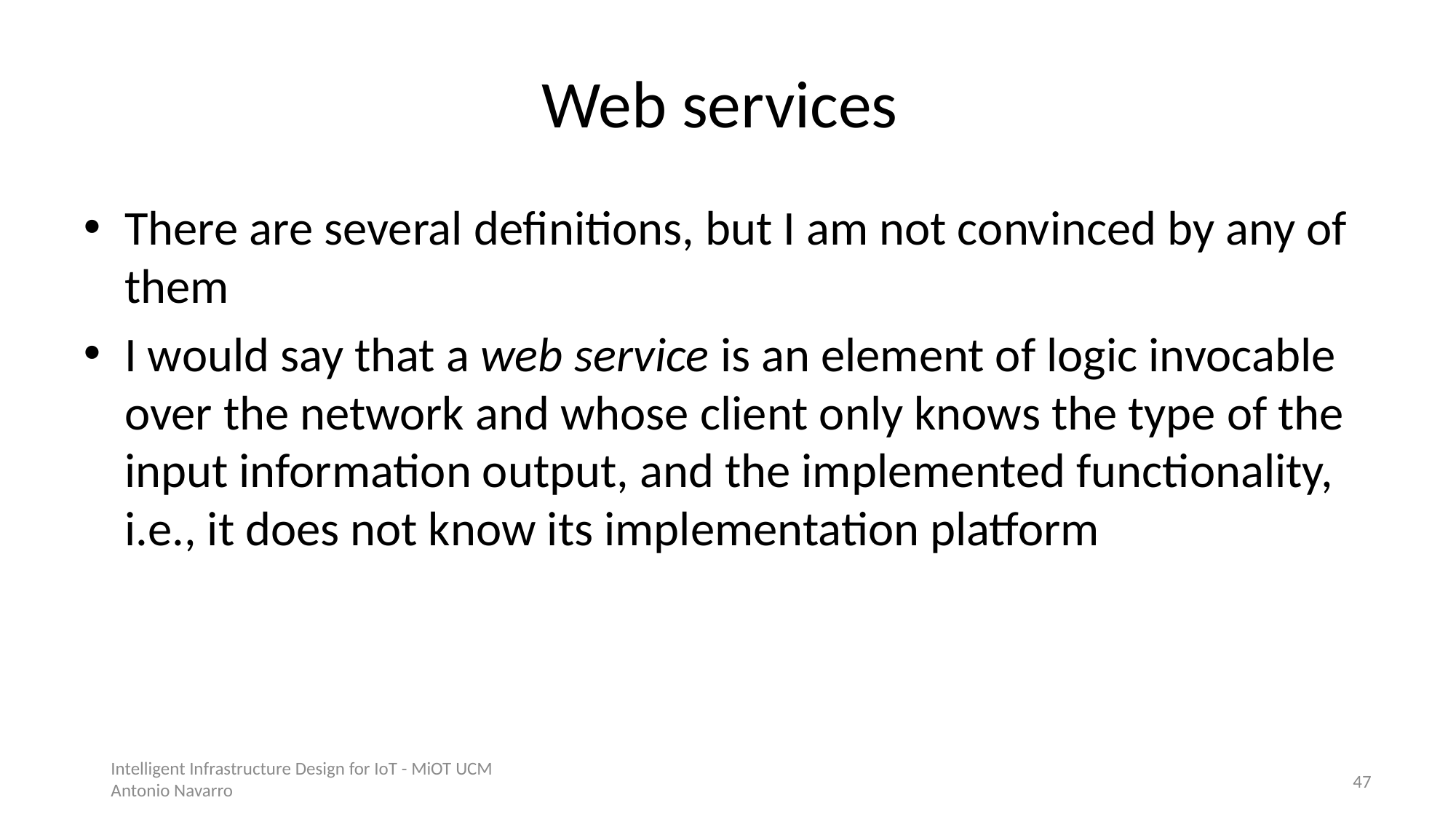

# Web services
There are several definitions, but I am not convinced by any of them
I would say that a web service is an element of logic invocable over the network and whose client only knows the type of the input information output, and the implemented functionality, i.e., it does not know its implementation platform
Intelligent Infrastructure Design for IoT - MiOT UCM
Antonio Navarro
47